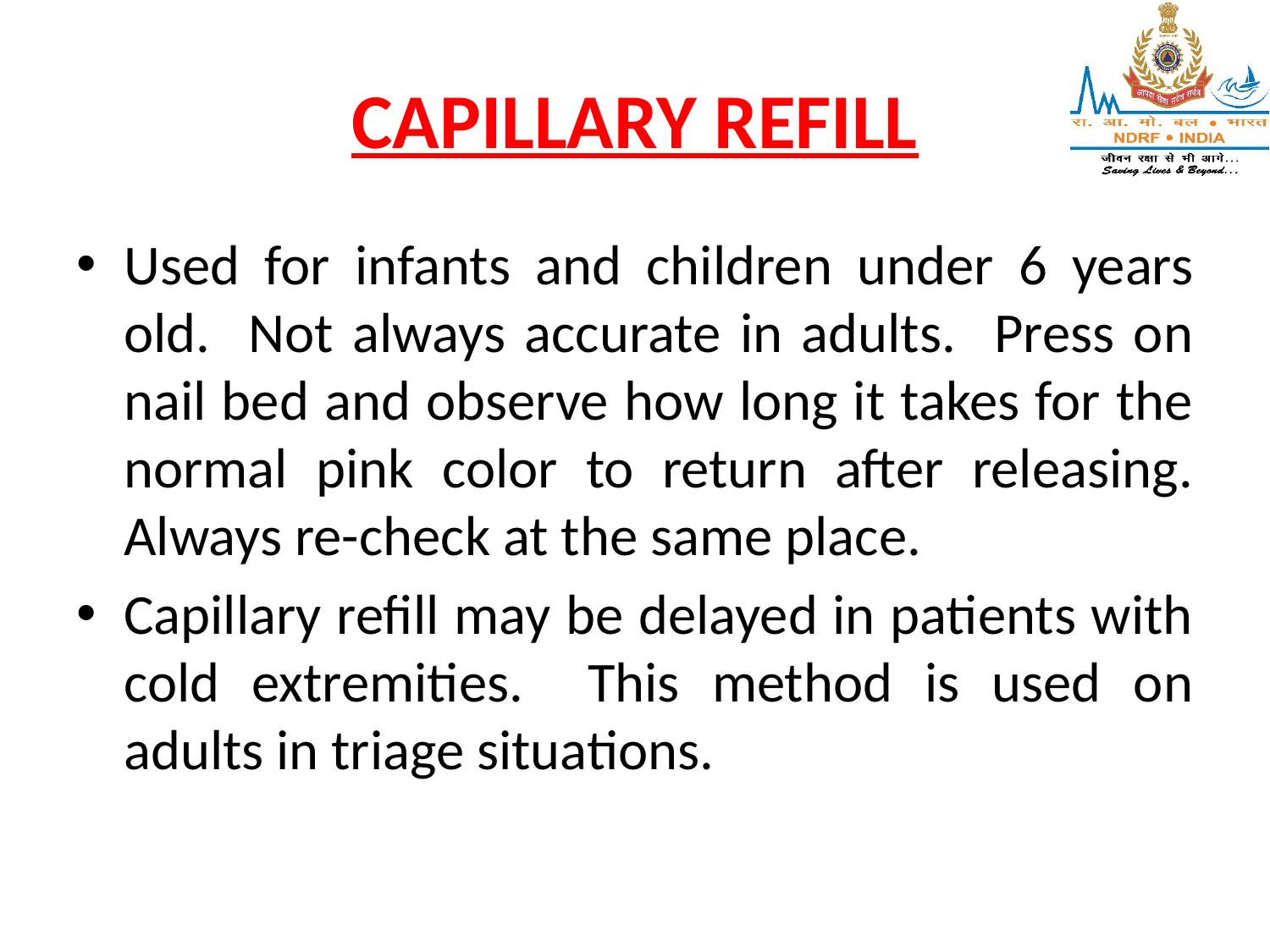

# CAPILLARY REFILL
Used for infants and children under 6 years old.  Not always accurate in adults.  Press on nail bed and observe how long it takes for the normal pink color to return after releasing. Always re-check at the same place.
Capillary refill may be delayed in patients with cold extremities.  This method is used on adults in triage situations.